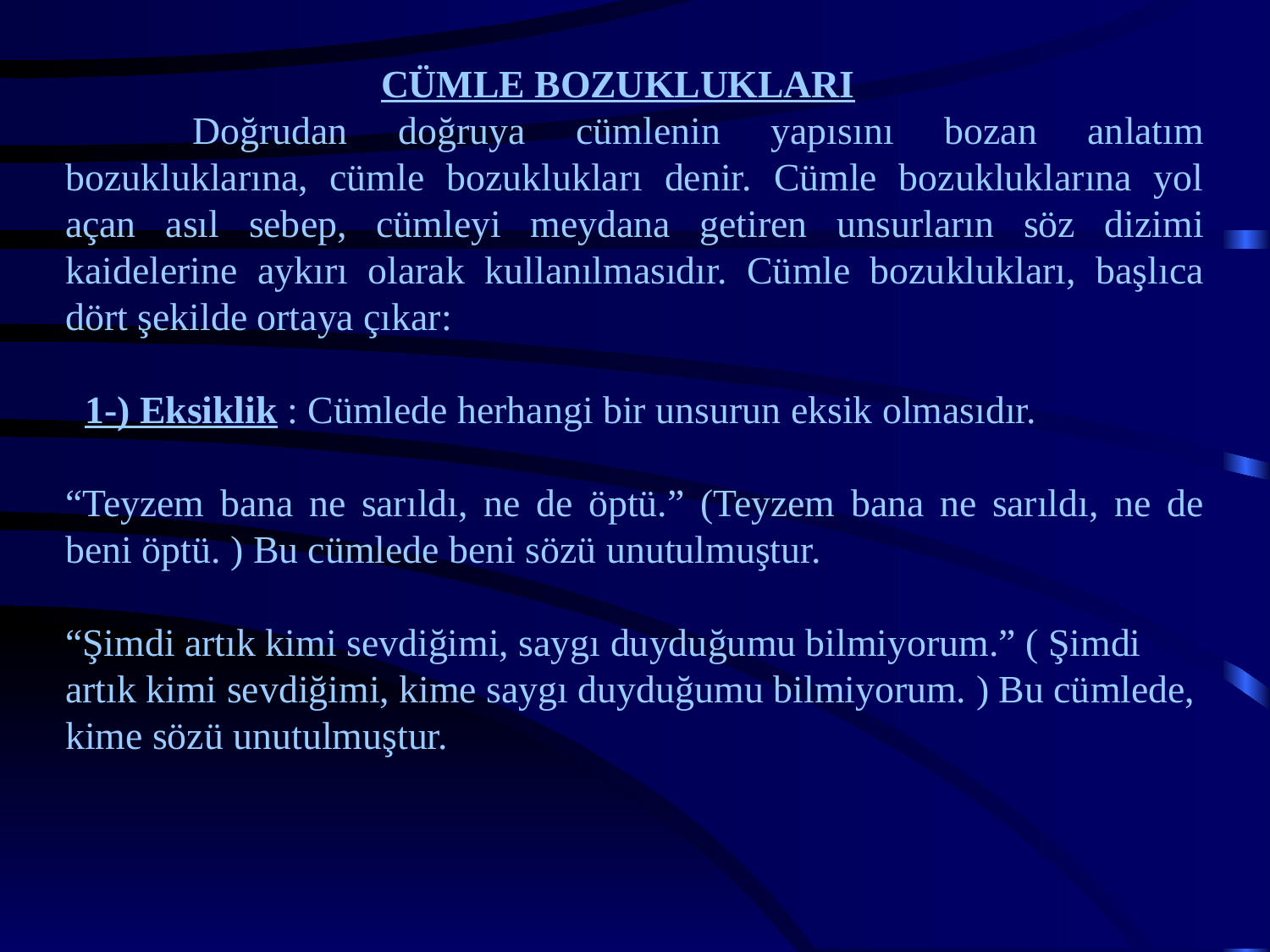

CÜMLE BOZUKLUKLARI
	Doğrudan doğruya cümlenin yapısını bozan anlatım bozukluklarına, cümle bozuklukları denir. Cümle bozukluklarına yol açan asıl sebep, cümleyi meydana getiren unsurların söz dizimi kaidelerine aykırı olarak kullanılmasıdır. Cümle bozuklukları, başlıca dört şekilde ortaya çıkar:

  1-) Eksiklik : Cümlede herhangi bir unsurun eksik olmasıdır.

“Teyzem bana ne sarıldı, ne de öptü.” (Teyzem bana ne sarıldı, ne de beni öptü. ) Bu cümlede beni sözü unutulmuştur.

“Şimdi artık kimi sevdiğimi, saygı duyduğumu bilmiyorum.” ( Şimdi artık kimi sevdiğimi, kime saygı duyduğumu bilmiyorum. ) Bu cümlede, kime sözü unutulmuştur.